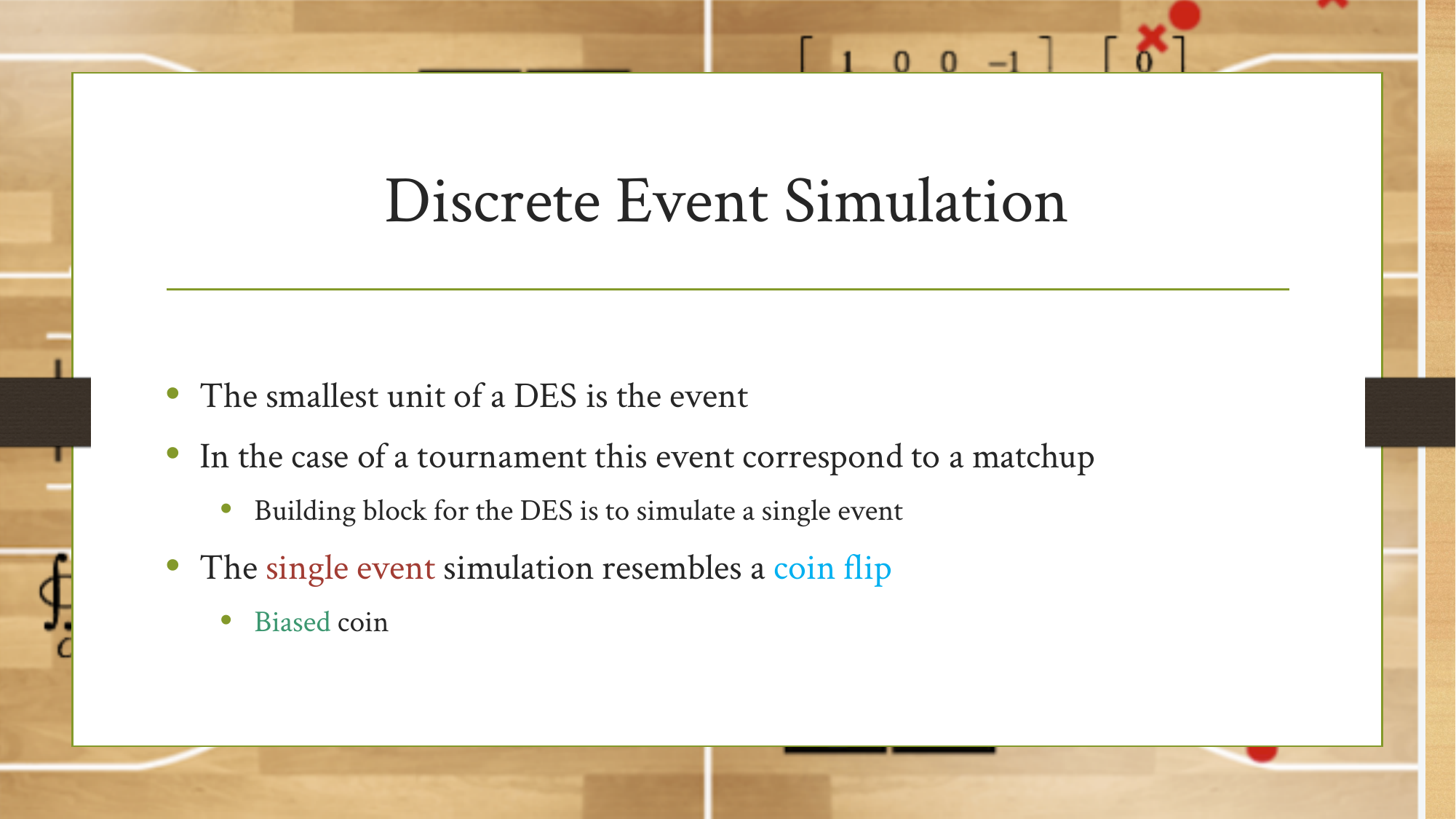

# Discrete Event Simulation

The smallest unit of a DES is the event
In the case of a tournament this event correspond to a matchup
Building block for the DES is to simulate a single event
The single event simulation resembles a coin flip
Biased coin